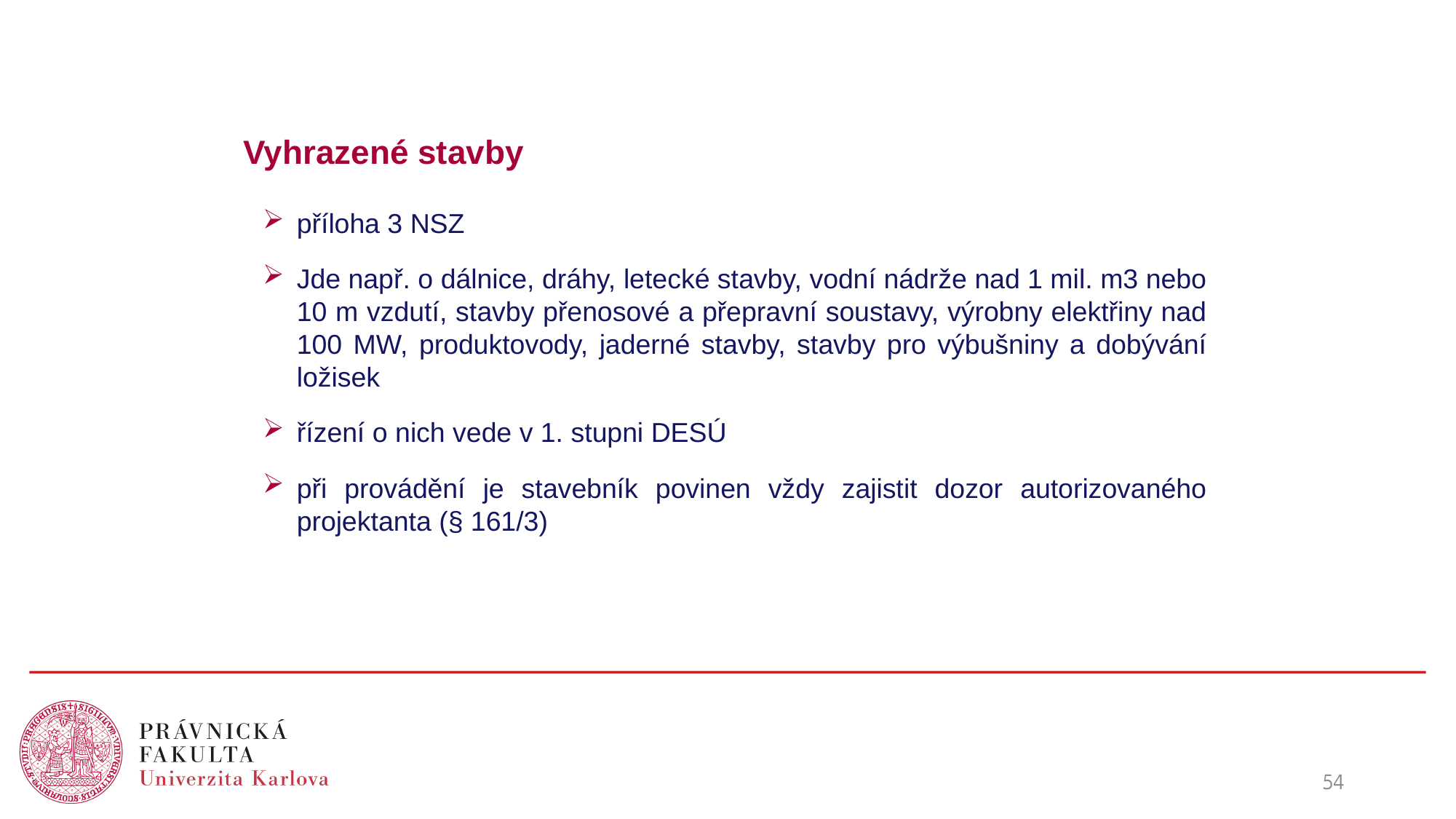

Vyhrazené stavby
příloha 3 NSZ
Jde např. o dálnice, dráhy, letecké stavby, vodní nádrže nad 1 mil. m3 nebo 10 m vzdutí, stavby přenosové a přepravní soustavy, výrobny elektřiny nad 100 MW, produktovody, jaderné stavby, stavby pro výbušniny a dobývání ložisek
řízení o nich vede v 1. stupni DESÚ
při provádění je stavebník povinen vždy zajistit dozor autorizovaného projektanta (§ 161/3)

54